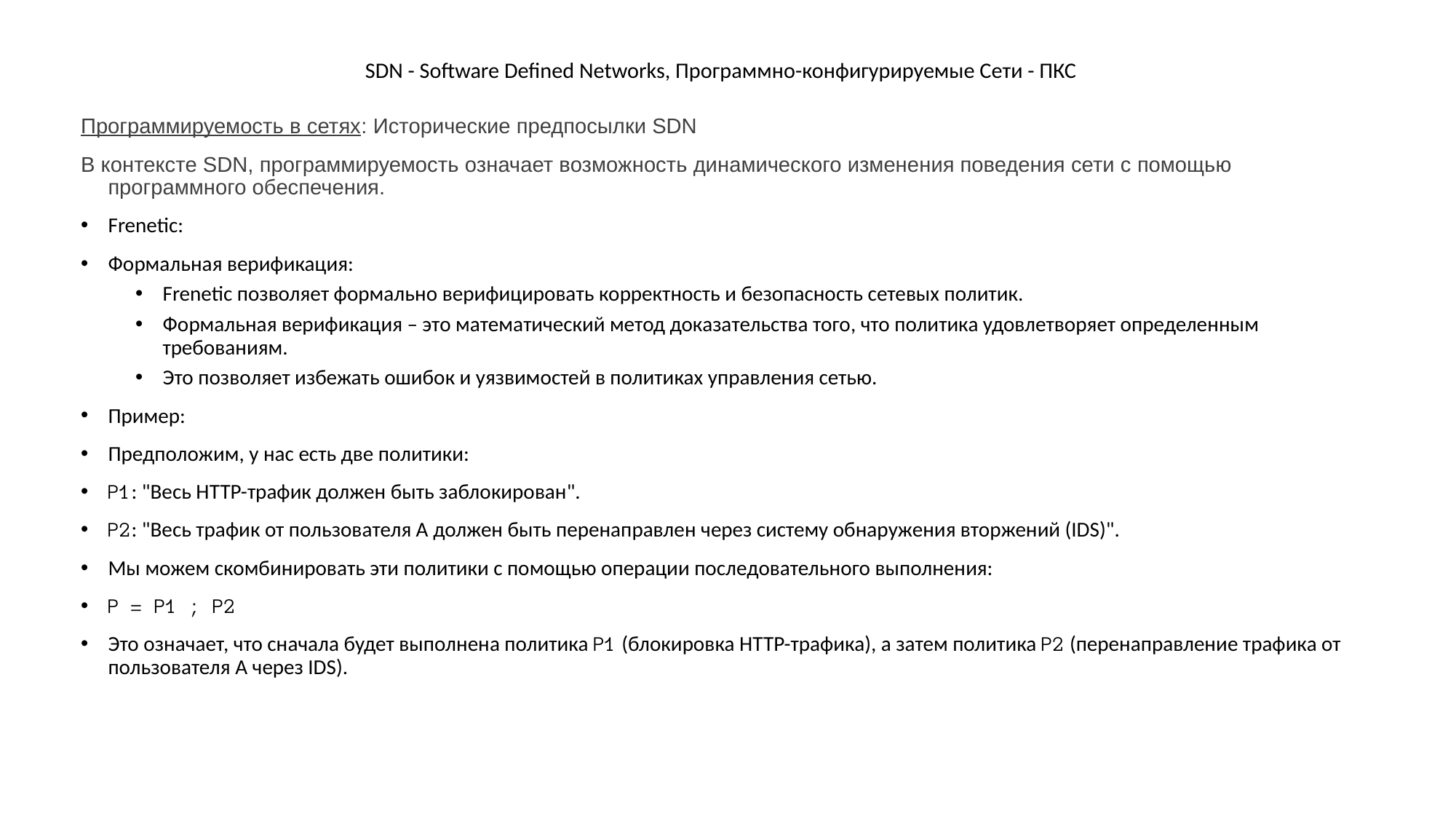

# SDN - Software Defined Networks, Программно-конфигурируемые Сети - ПКС

Программируемость в сетях: Исторические предпосылки SDN
В контексте SDN, программируемость означает возможность динамического изменения поведения сети с помощью программного обеспечения.
Frenetic:
Формальная верификация:
Frenetic позволяет формально верифицировать корректность и безопасность сетевых политик.
Формальная верификация – это математический метод доказательства того, что политика удовлетворяет определенным требованиям.
Это позволяет избежать ошибок и уязвимостей в политиках управления сетью.
Пример:
Предположим, у нас есть две политики:
P1: "Весь HTTP-трафик должен быть заблокирован".
P2: "Весь трафик от пользователя A должен быть перенаправлен через систему обнаружения вторжений (IDS)".
Мы можем скомбинировать эти политики с помощью операции последовательного выполнения:
P = P1 ; P2
Это означает, что сначала будет выполнена политика P1 (блокировка HTTP-трафика), а затем политика P2 (перенаправление трафика от пользователя A через IDS).